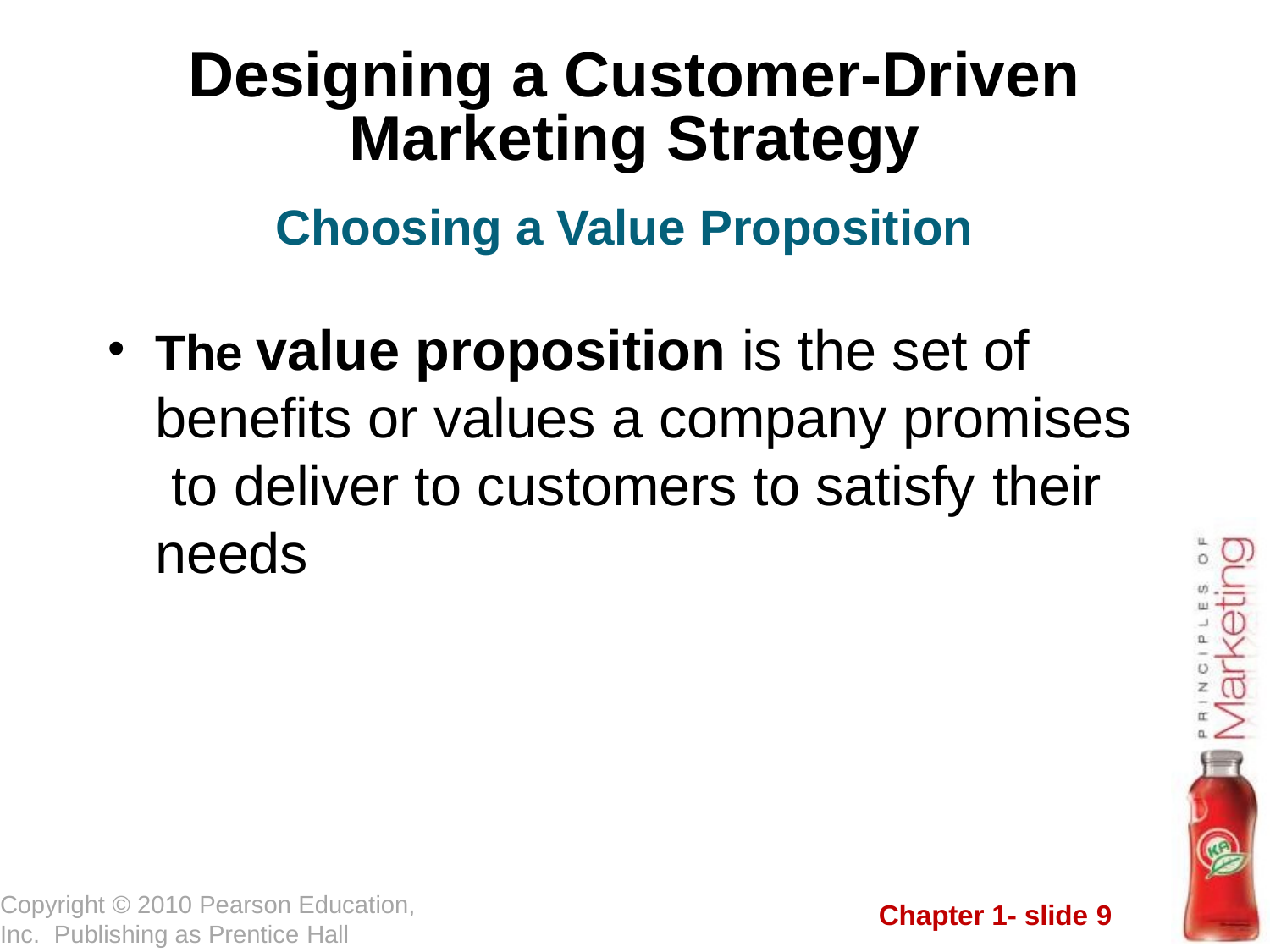

# Designing a Customer-Driven  Marketing Strategy
Choosing a Value Proposition

The value proposition is the set of  benefits or values a company promises  to deliver to customers to satisfy their  needs
Copyright © 2010 Pearson Education, Inc.  Publishing as Prentice Hall
Chapter 1- slide 9